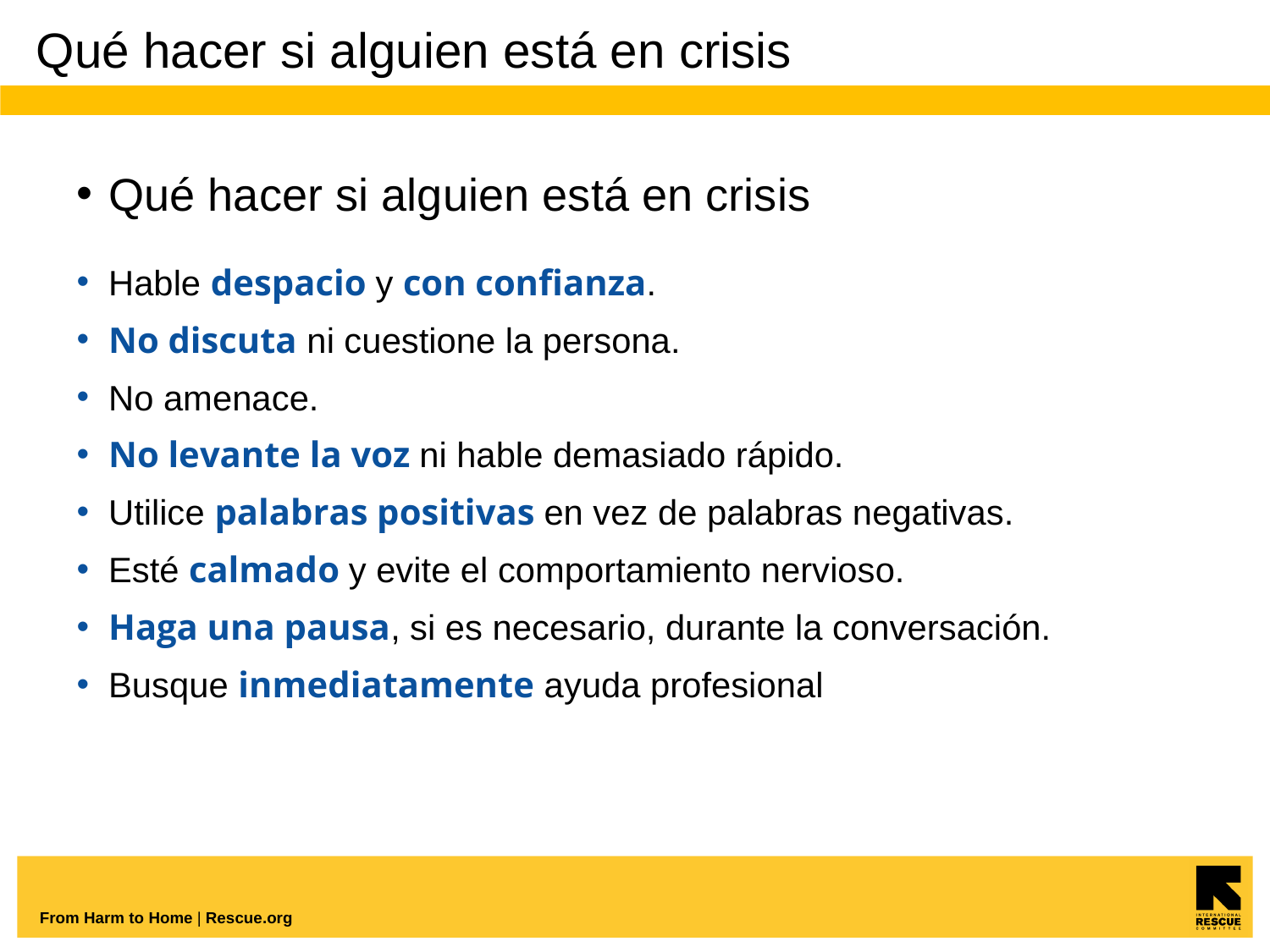

# Qué hacer si alguien está en crisis
Qué hacer si alguien está en crisis
Hable despacio y con confianza.
No discuta ni cuestione la persona.
No amenace.
No levante la voz ni hable demasiado rápido.
Utilice palabras positivas en vez de palabras negativas.
Esté calmado y evite el comportamiento nervioso.
Haga una pausa, si es necesario, durante la conversación.
Busque inmediatamente ayuda profesional